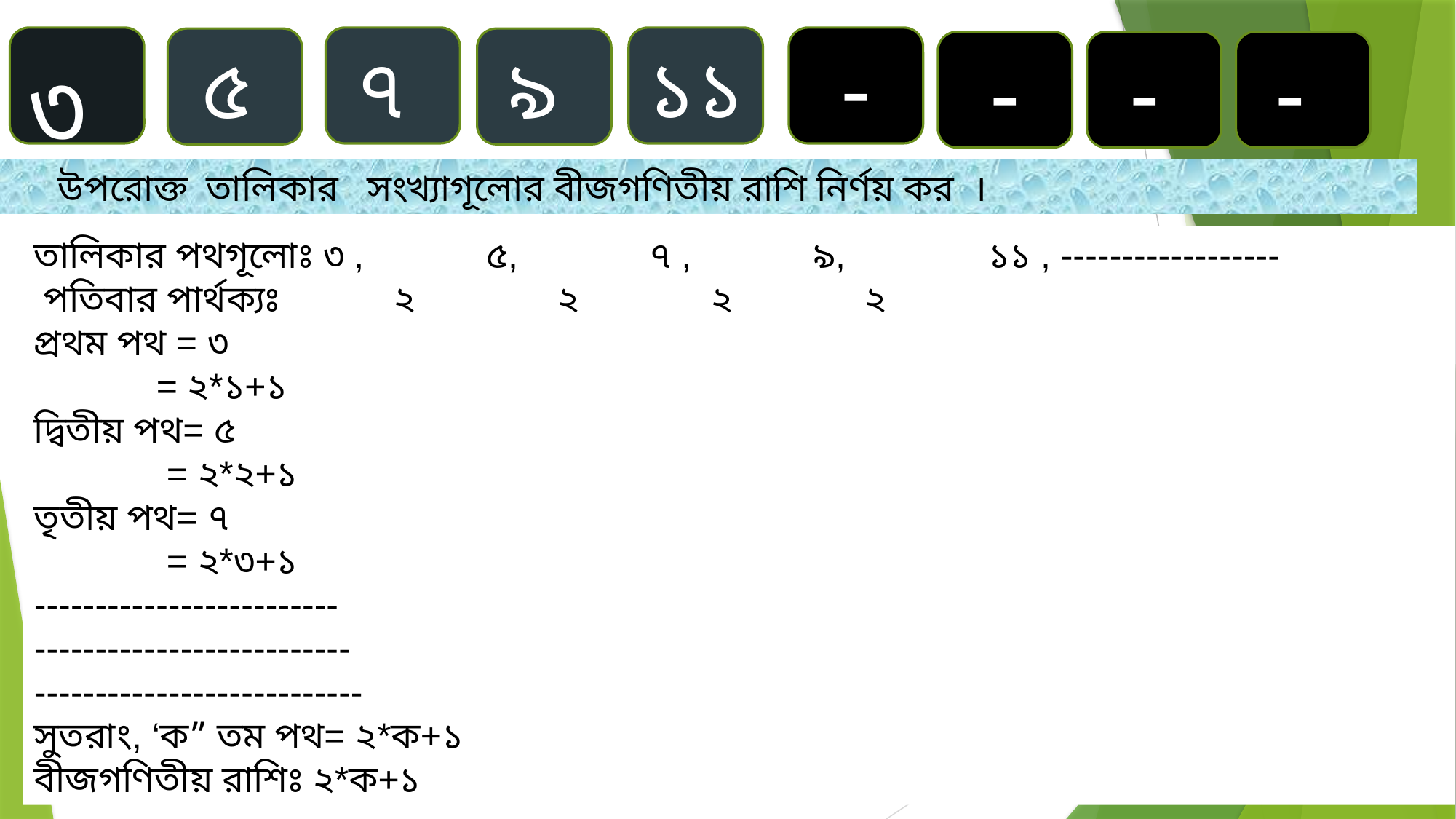

৩
৭
১১
-
৫
৯
-
 -
-

     উপরোক্ত  তালিকার   সংখ্যাগূলোর বীজগণিতীয় রাশি নির্ণয় কর  ।
তালিকার পথগূলোঃ ৩ ,            ৫,             ৭ ,            ৯,              ১১ , ------------------
 পতিবার পার্থক্যঃ            ২               ২              ২              ২
প্রথম পথ = ৩
            = ২*১+১
দ্বিতীয় পথ= ৫
             = ২*২+১
তৃতীয় পথ= ৭
             = ২*৩+১
-------------------------
--------------------------
---------------------------
সুতরাং, ‘ক” তম পথ= ২*ক+১
বীজগণিতীয় রাশিঃ ২*ক+১